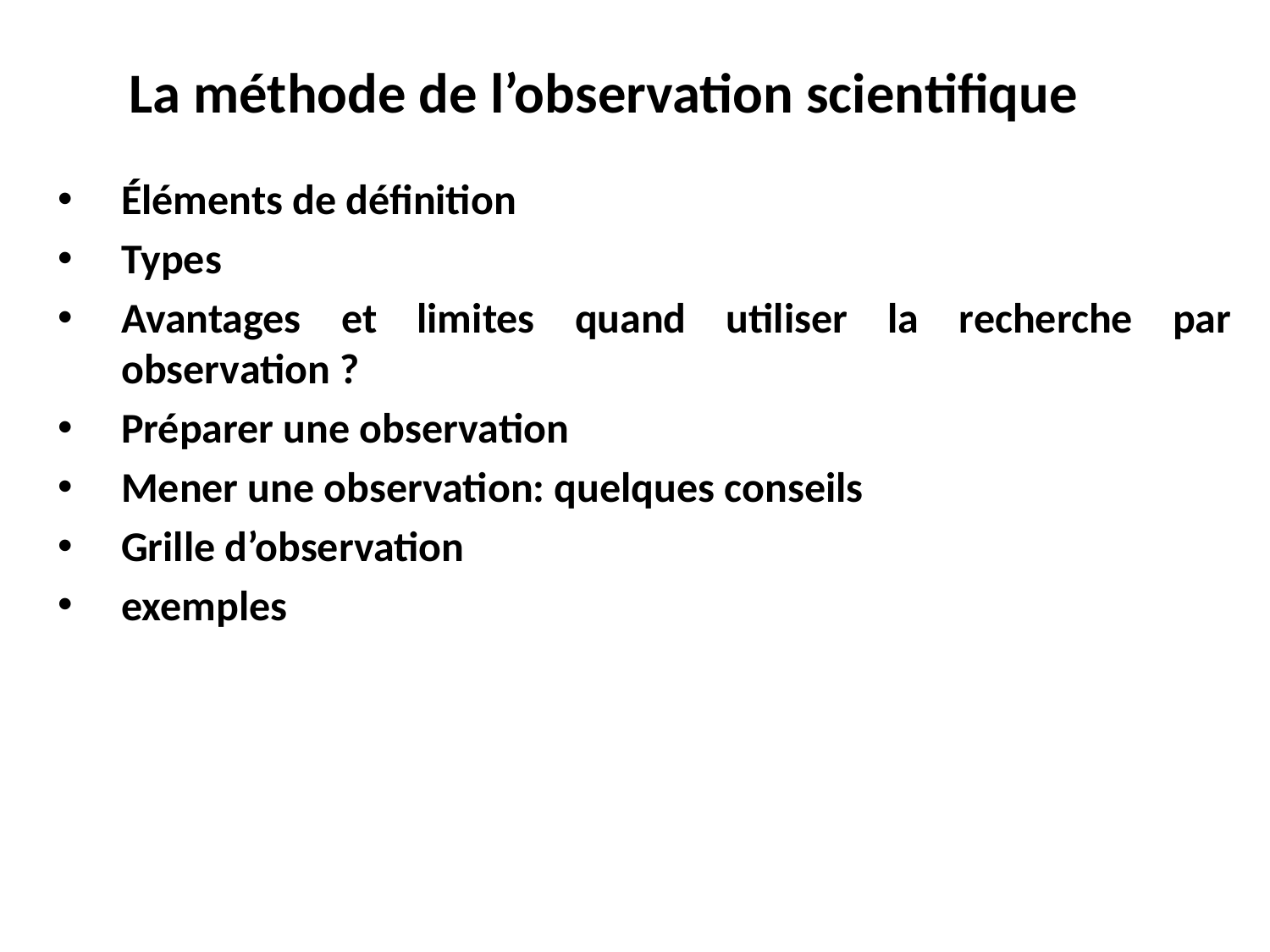

La méthode de l’observation scientifique
Éléments de définition
Types
Avantages et limites quand utiliser la recherche par observation ?
Préparer une observation
Mener une observation: quelques conseils
Grille d’observation
exemples